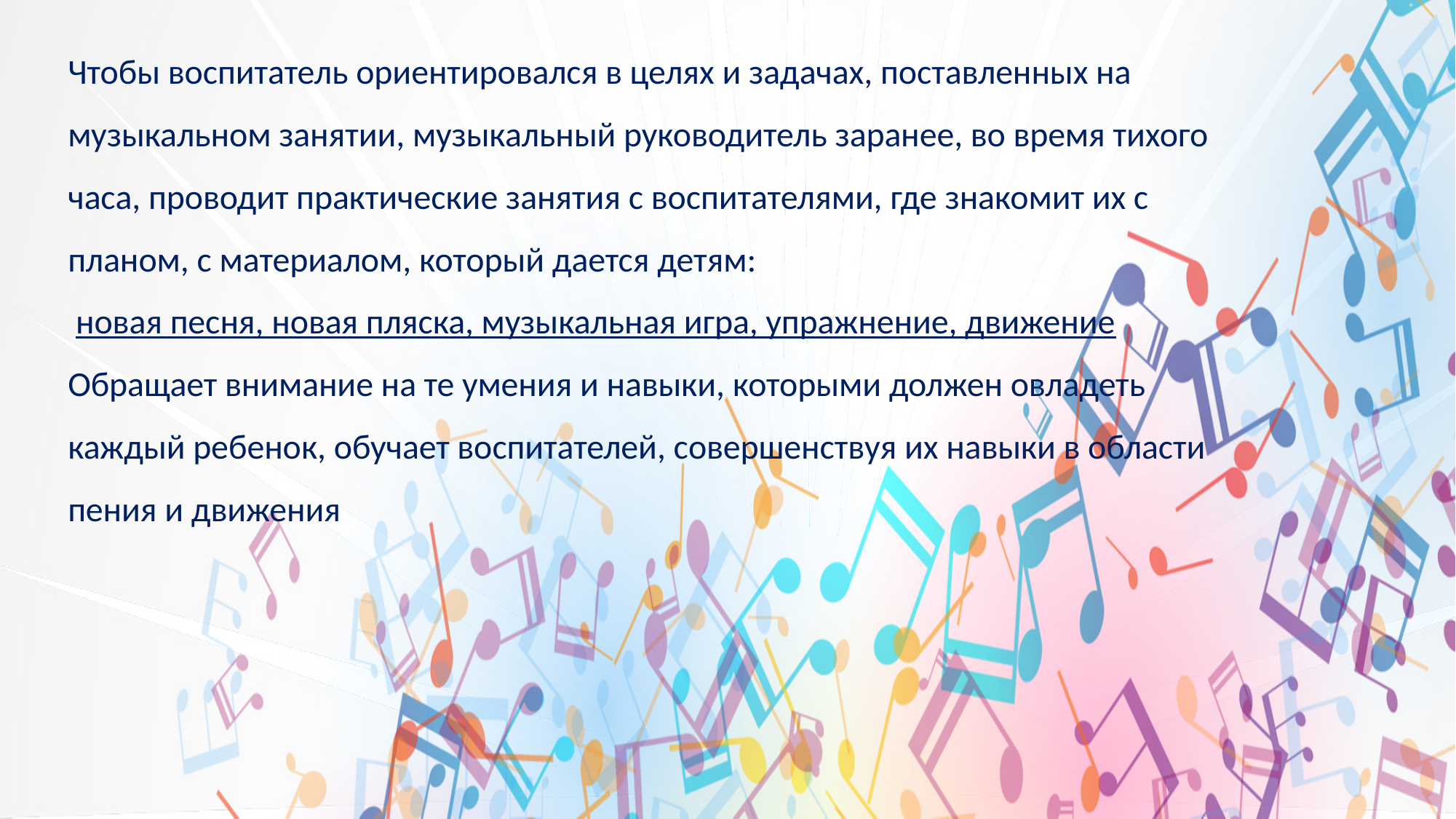

# Чтобы воспитатель ориентировался в целях и задачах, поставленных на музыкальном занятии, музыкальный руководитель заранее, во время тихого часа, проводит практические занятия с воспитателями, где знакомит их с планом, с материалом, который дается детям: новая песня, новая пляска, музыкальная игра, упражнение, движение Обращает внимание на те умения и навыки, которыми должен овладеть каждый ребенок, обучает воспитателей, совершенствуя их навыки в области пения и движения